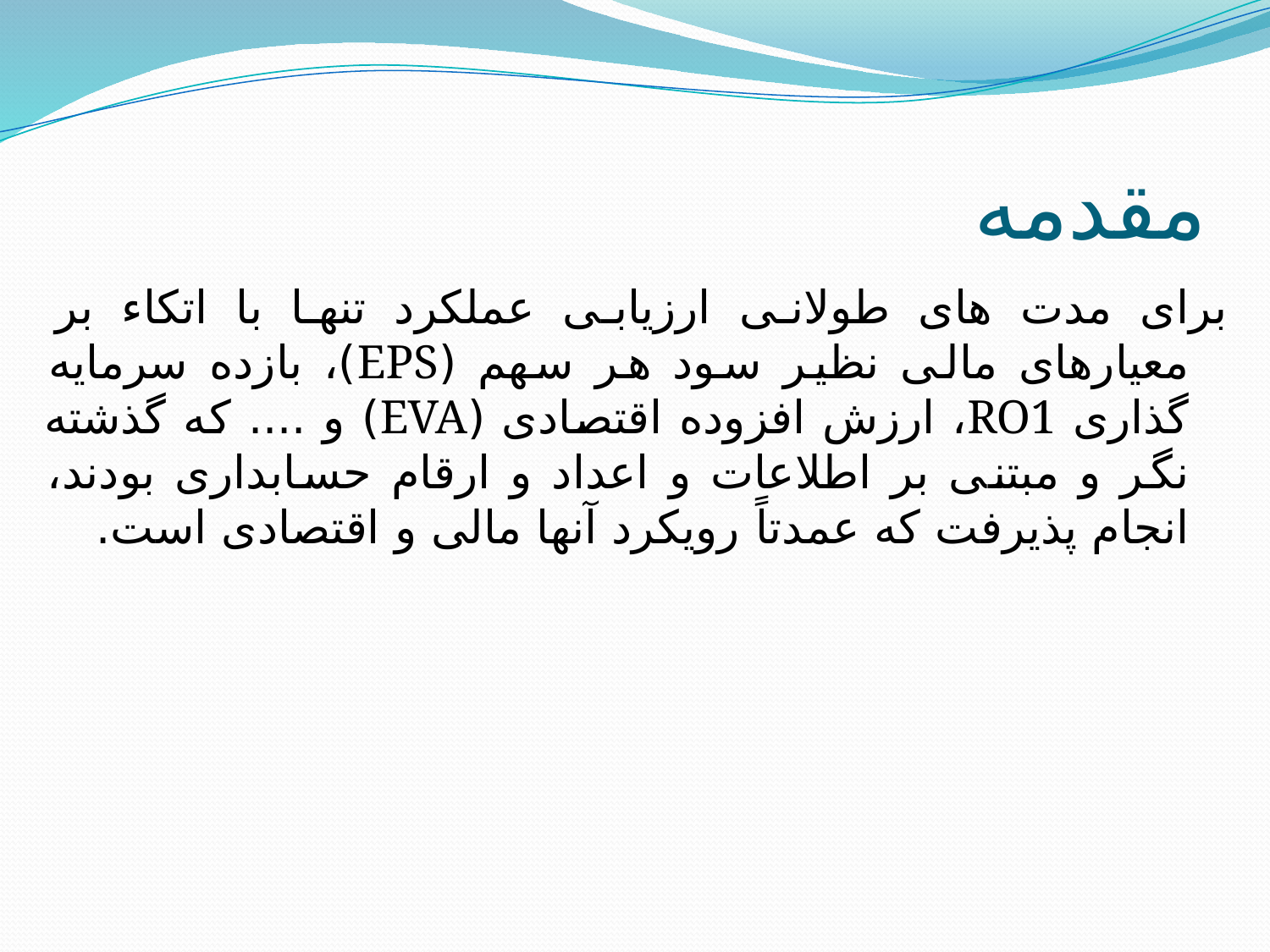

# مقدمه
برای مدت های طولانی ارزیابی عملکرد تنها با اتکاء بر معیارهای مالی نظیر سود هر سهم (EPS)، بازده سرمایه گذاری RO1، ارزش افزوده اقتصادی (EVA) و .... که گذشته نگر و مبتنی بر اطلاعات و اعداد و ارقام حسابداری بودند، انجام پذیرفت که عمدتاً رویکرد آنها مالی و اقتصادی است.